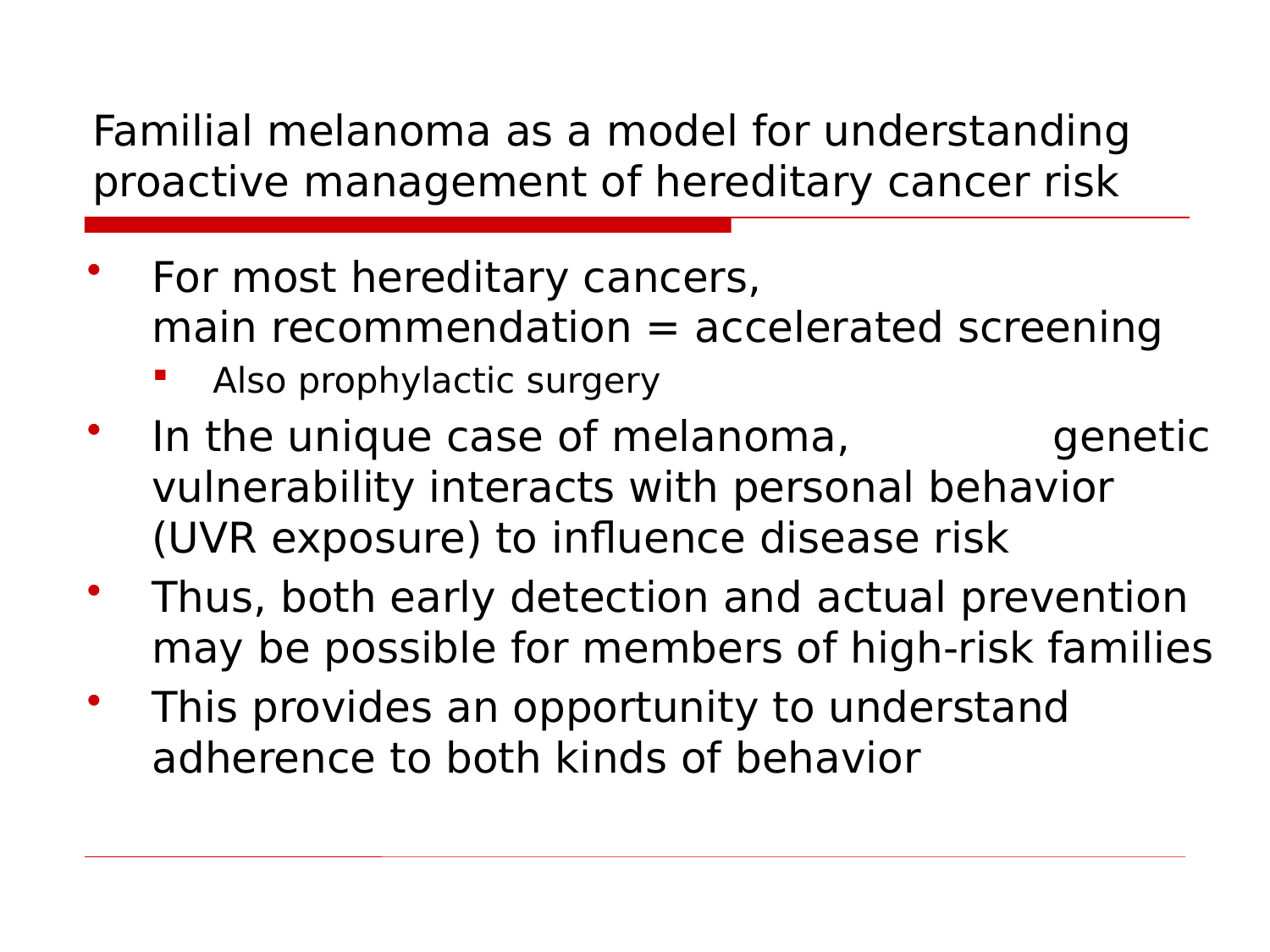

# Familial melanoma as a model for understanding proactive management of hereditary cancer risk
For most hereditary cancers,                            main recommendation = accelerated screening
Also prophylactic surgery
In the unique case of melanoma,               genetic vulnerability interacts with personal behavior (UVR exposure) to influence disease risk
Thus, both early detection and actual prevention may be possible for members of high-risk families
This provides an opportunity to understand adherence to both kinds of behavior